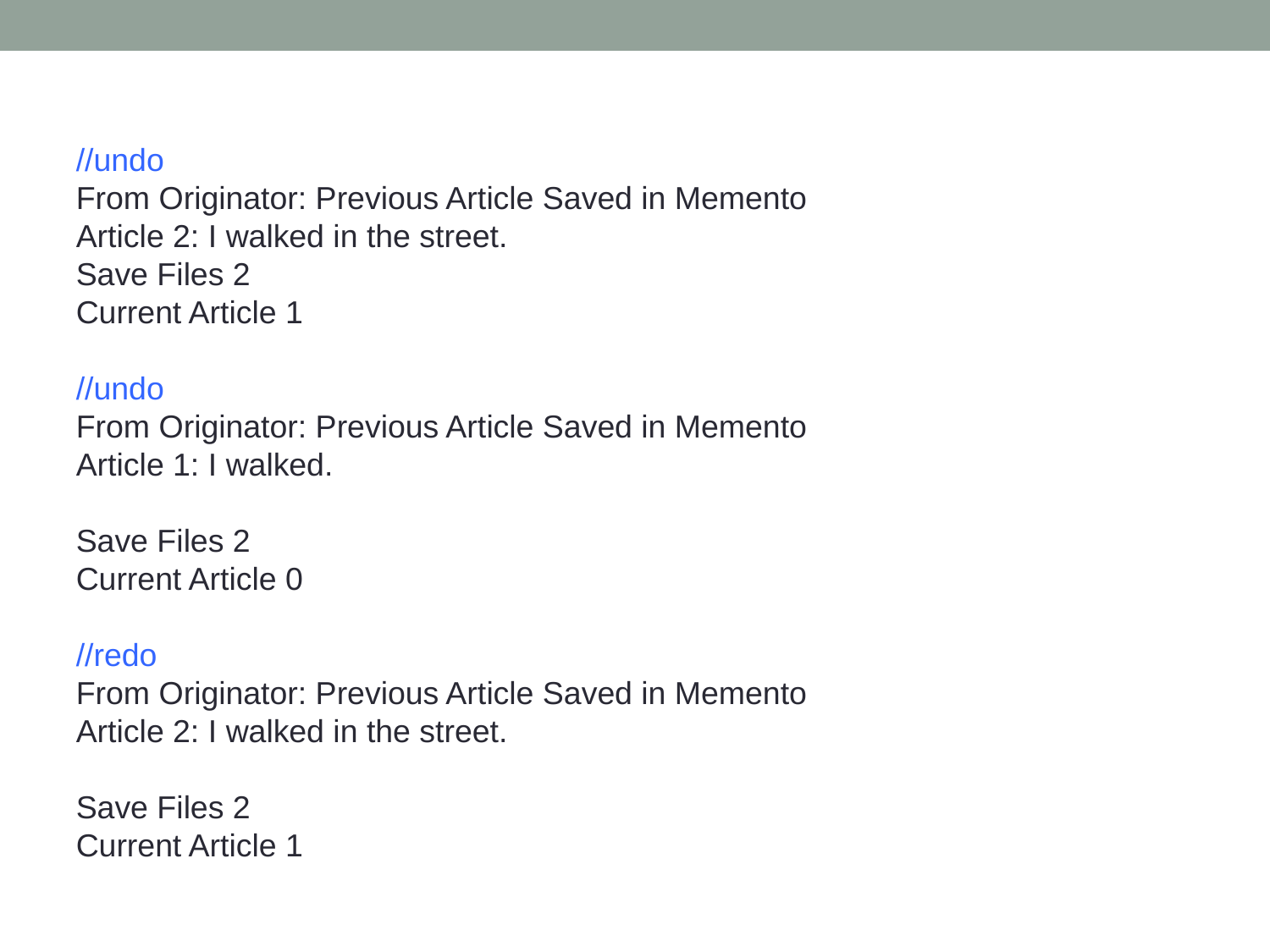

//undo
From Originator: Previous Article Saved in Memento
Article 2: I walked in the street.
Save Files 2
Current Article 1

//undo
From Originator: Previous Article Saved in Memento
Article 1: I walked.

Save Files 2
Current Article 0

//redo
From Originator: Previous Article Saved in Memento
Article 2: I walked in the street.

Save Files 2
Current Article 1